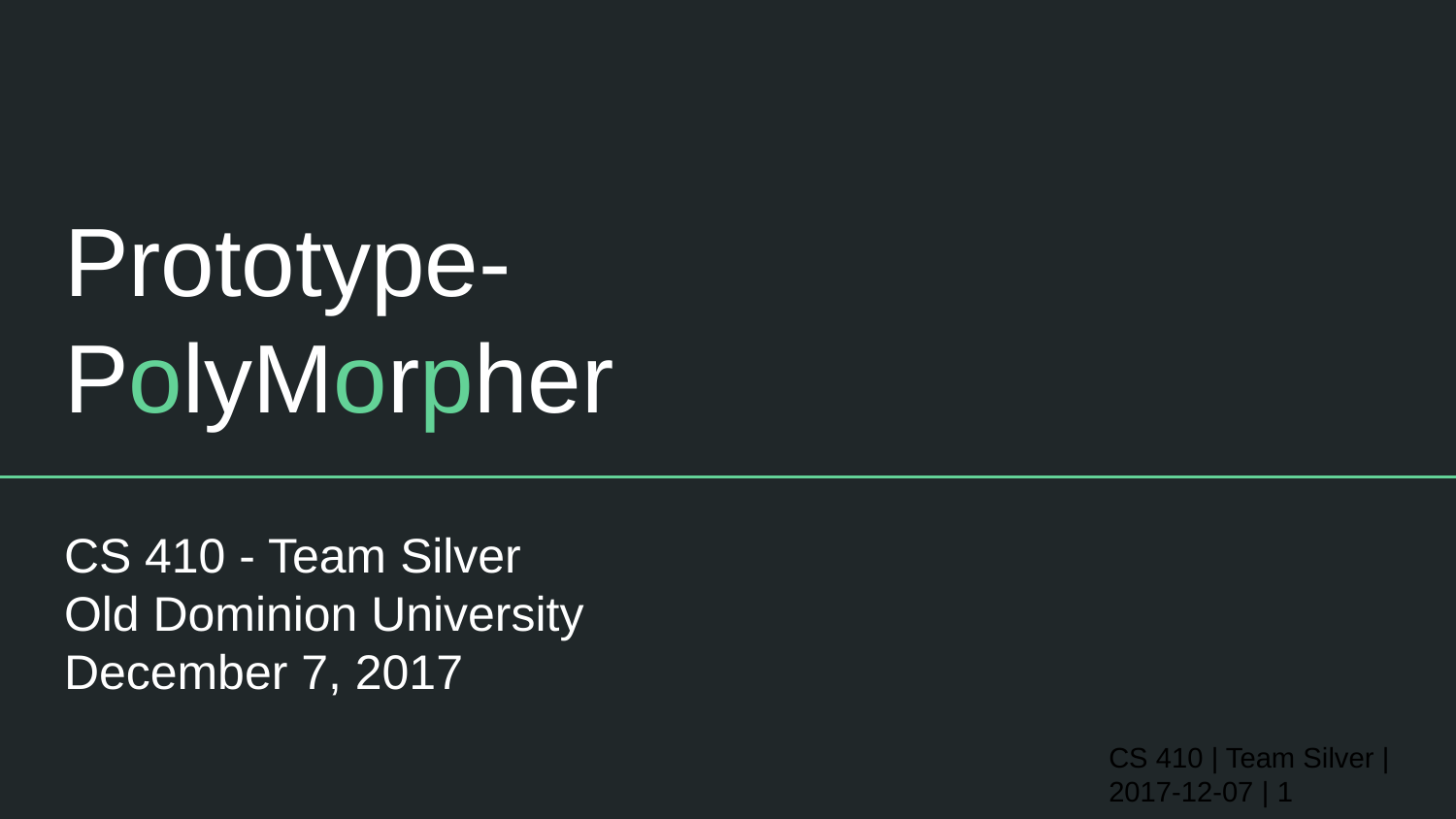

# Prototype-
PolyMorpher
CS 410 - Team Silver
Old Dominion University
December 7, 2017
CS 410 | Team Silver | 2017-12-07 | 1